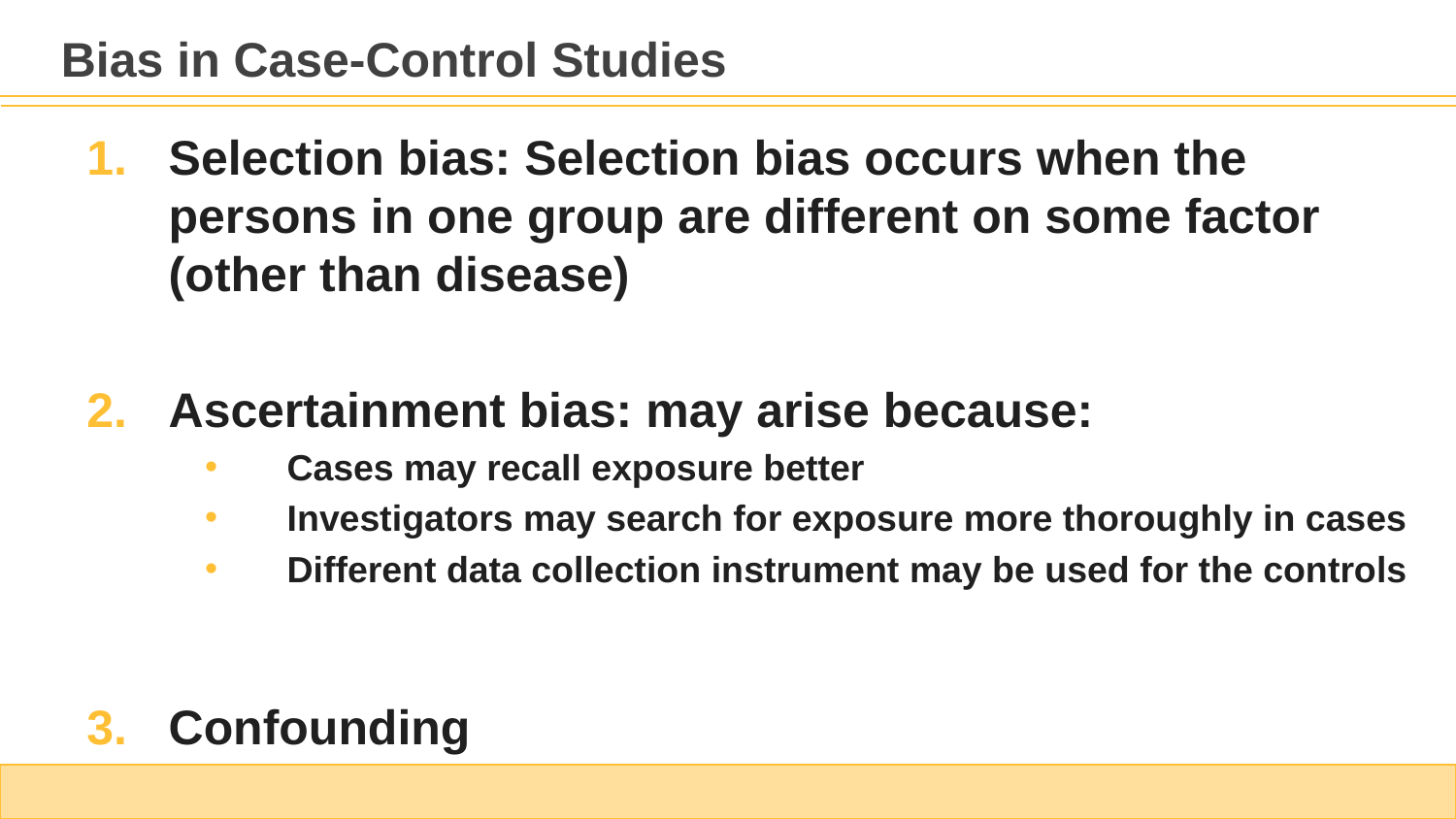

Bias in Case-Control Studies
Selection bias: Selection bias occurs when the persons in one group are different on some factor (other than disease)

Ascertainment bias: may arise because:
Cases may recall exposure better
Investigators may search for exposure more thoroughly in cases
Different data collection instrument may be used for the controls

Confounding